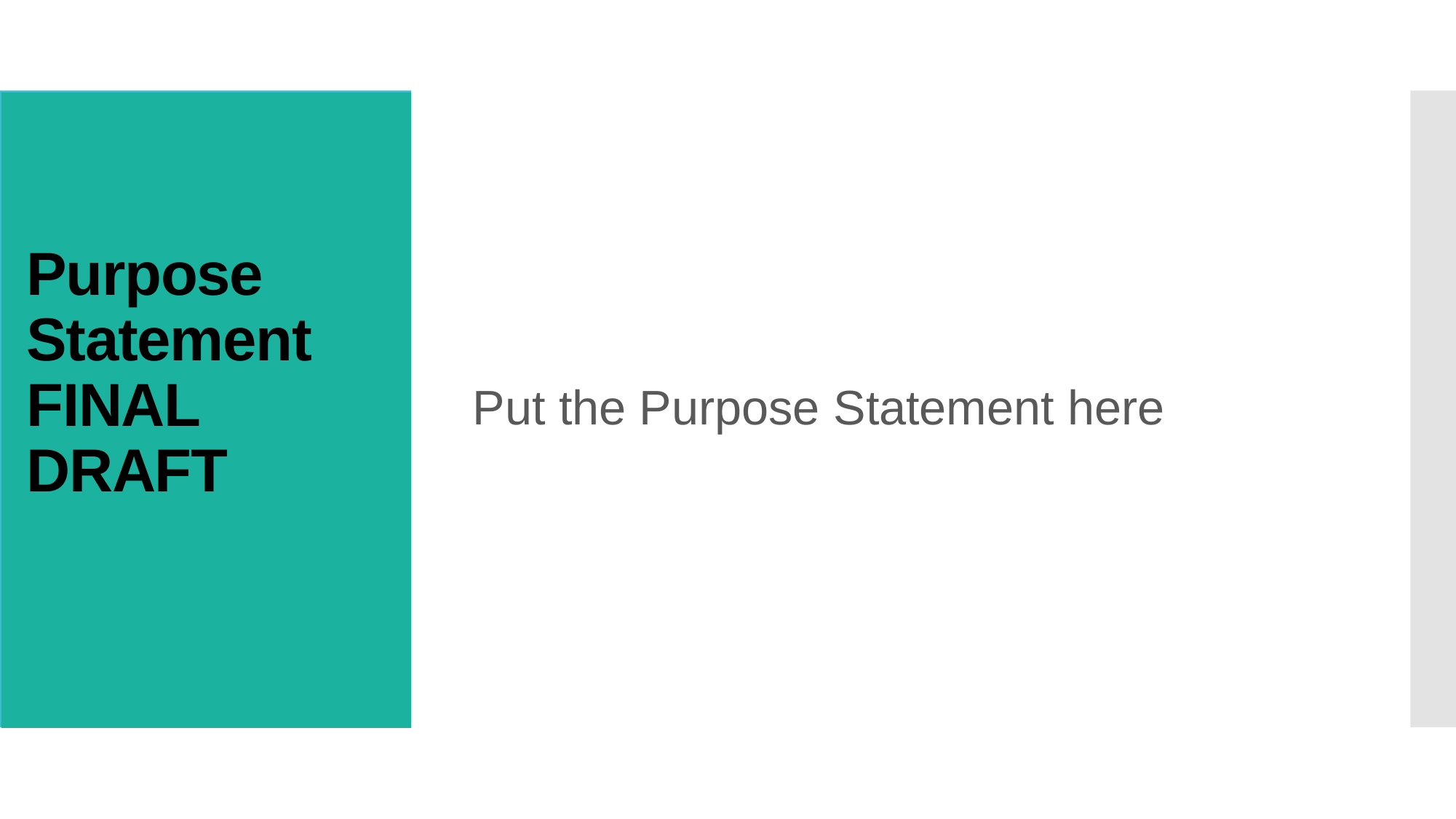

Put the Purpose Statement here
# Purpose Statement FINAL DRAFT